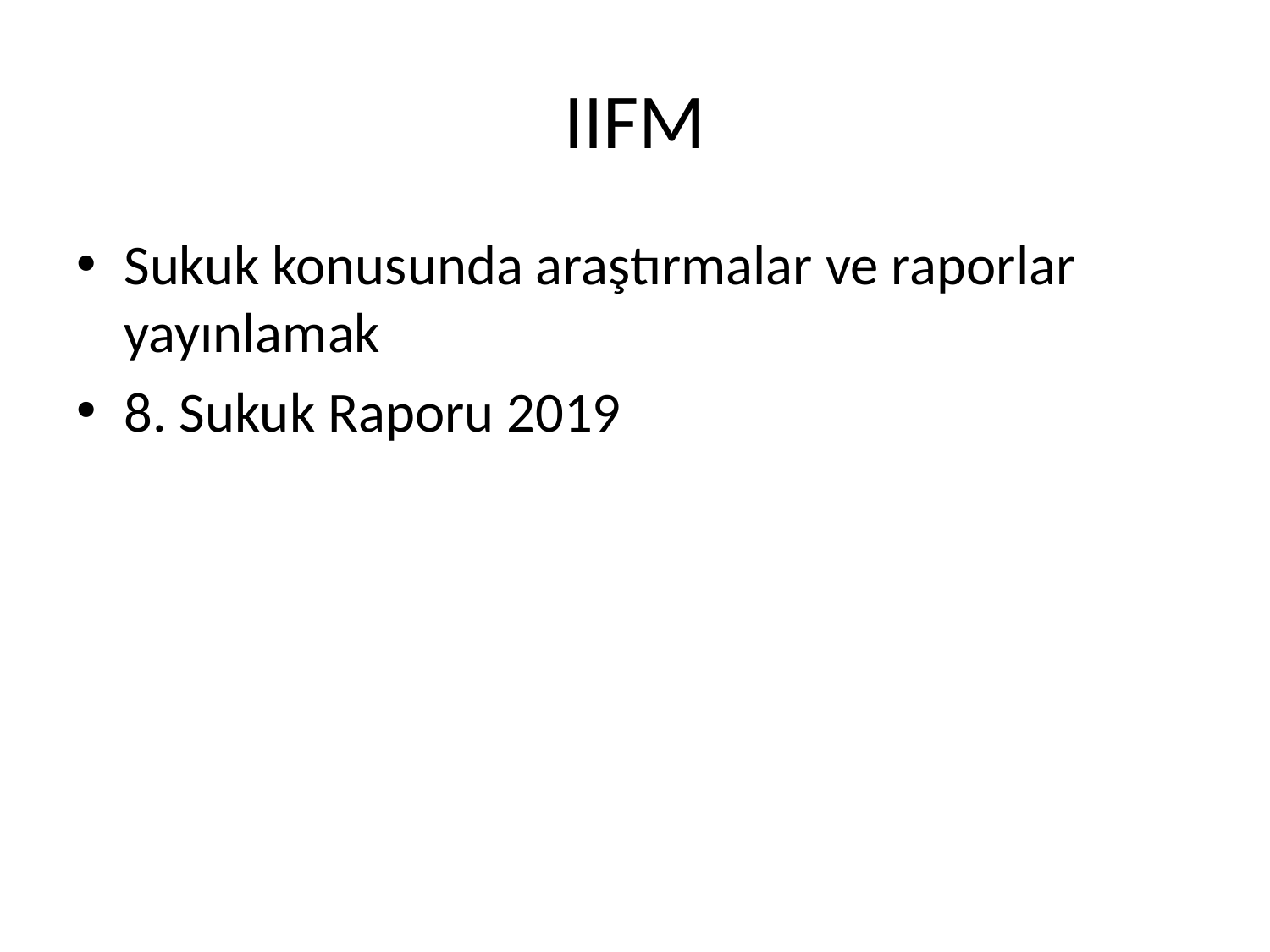

# IIFM
Sukuk konusunda araştırmalar ve raporlar yayınlamak
8. Sukuk Raporu 2019